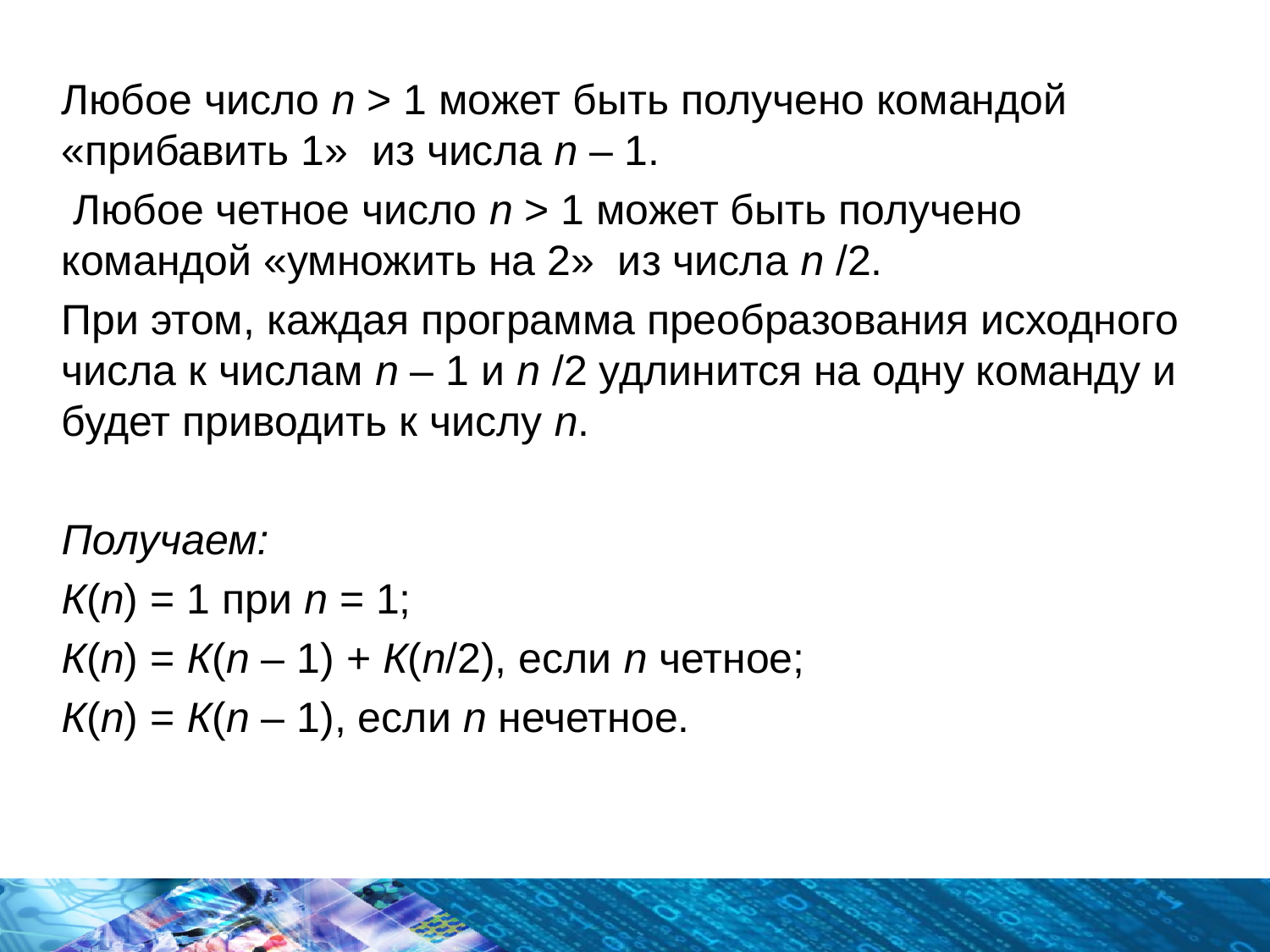

Любое число n > 1 может быть получено командой «прибавить 1»  из числа n – 1.
 Любое четное число n > 1 может быть получено командой «умножить на 2»  из числа n /2.
При этом, каждая программа преобразования исходного числа к числам n – 1 и n /2 удлинится на одну команду и будет приводить к числу n.

Получаем:
К(n) = 1 при n = 1;
К(n) = К(n – 1) + К(n/2), если n четное;
К(n) = К(n – 1), если n нечетное.